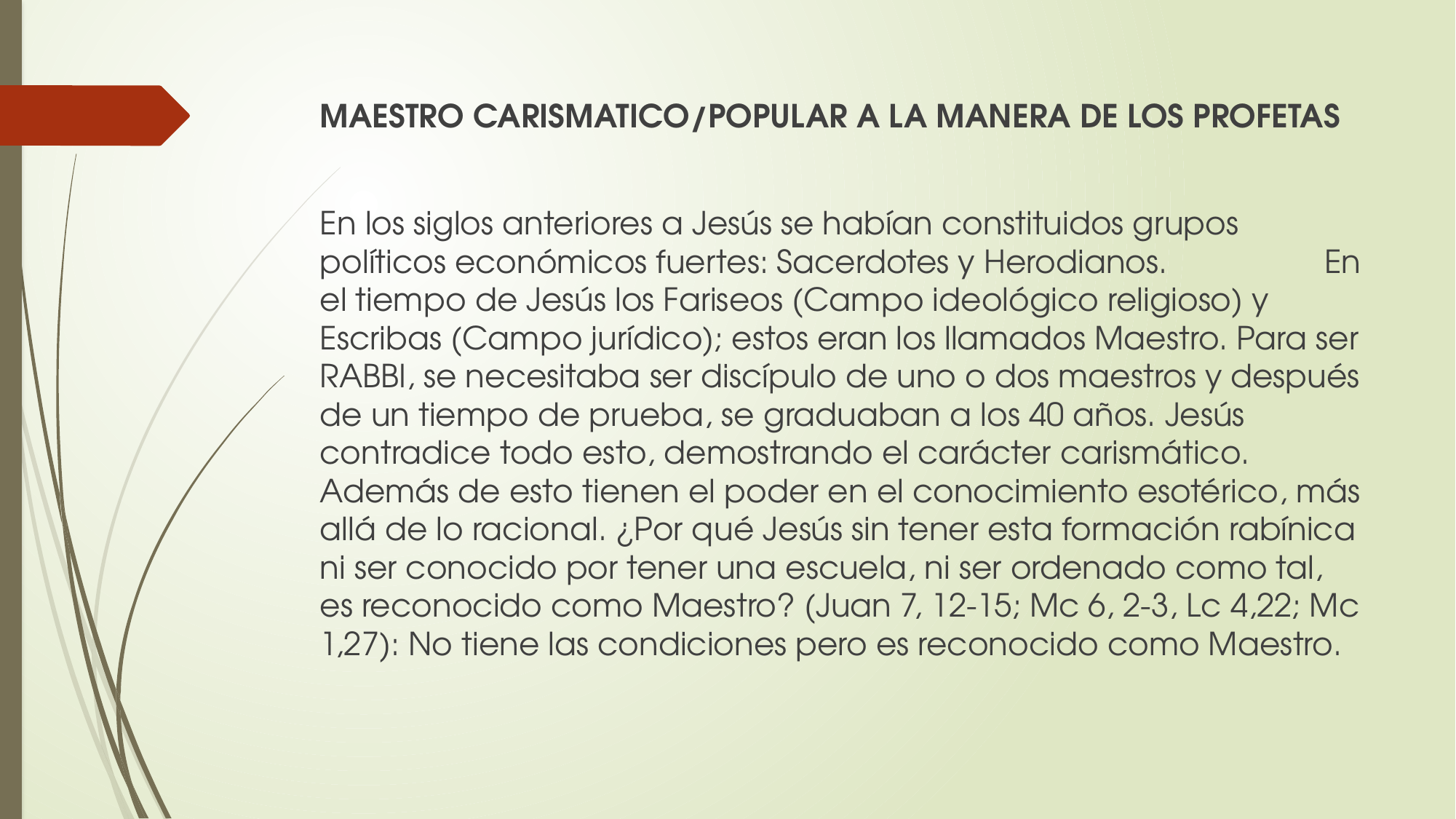

MAESTRO CARISMATICO/POPULAR A LA MANERA DE LOS PROFETAS

En los siglos anteriores a Jesús se habían constituidos grupos políticos económicos fuertes: Sacerdotes y Herodianos.                  En el tiempo de Jesús los Fariseos (Campo ideológico religioso) y Escribas (Campo jurídico); estos eran los llamados Maestro. Para ser RABBI, se necesitaba ser discípulo de uno o dos maestros y después de un tiempo de prueba, se graduaban a los 40 años. Jesús contradice todo esto, demostrando el carácter carismático. Además de esto tienen el poder en el conocimiento esotérico, más allá de lo racional. ¿Por qué Jesús sin tener esta formación rabínica ni ser conocido por tener una escuela, ni ser ordenado como tal, es reconocido como Maestro? (Juan 7, 12-15; Mc 6, 2-3, Lc 4,22; Mc 1,27): No tiene las condiciones pero es reconocido como Maestro.